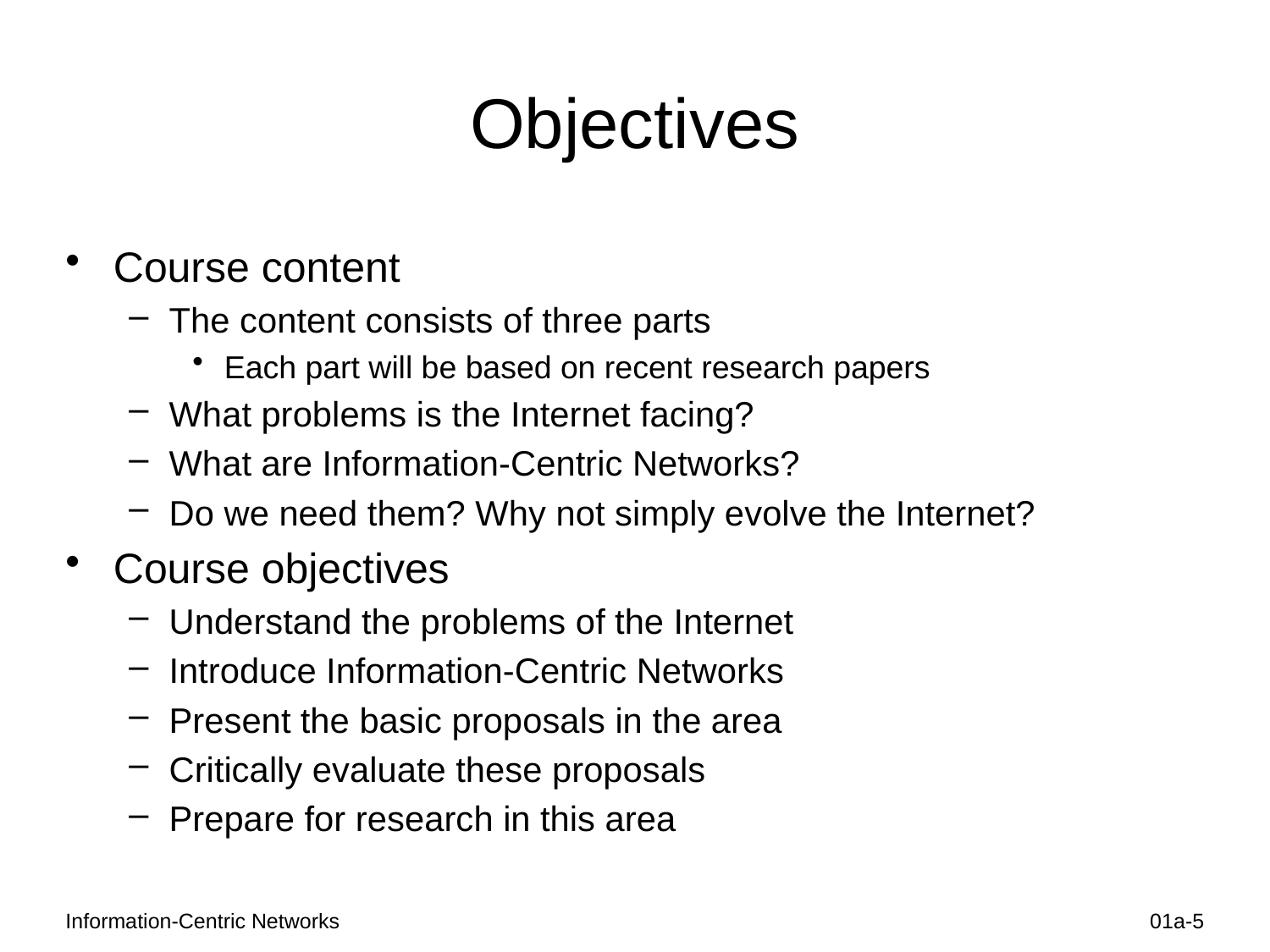

# Objectives
Course content
The content consists of three parts
Each part will be based on recent research papers
What problems is the Internet facing?
What are Information-Centric Networks?
Do we need them? Why not simply evolve the Internet?
Course objectives
Understand the problems of the Internet
Introduce Information-Centric Networks
Present the basic proposals in the area
Critically evaluate these proposals
Prepare for research in this area
Information-Centric Networks
01a-5